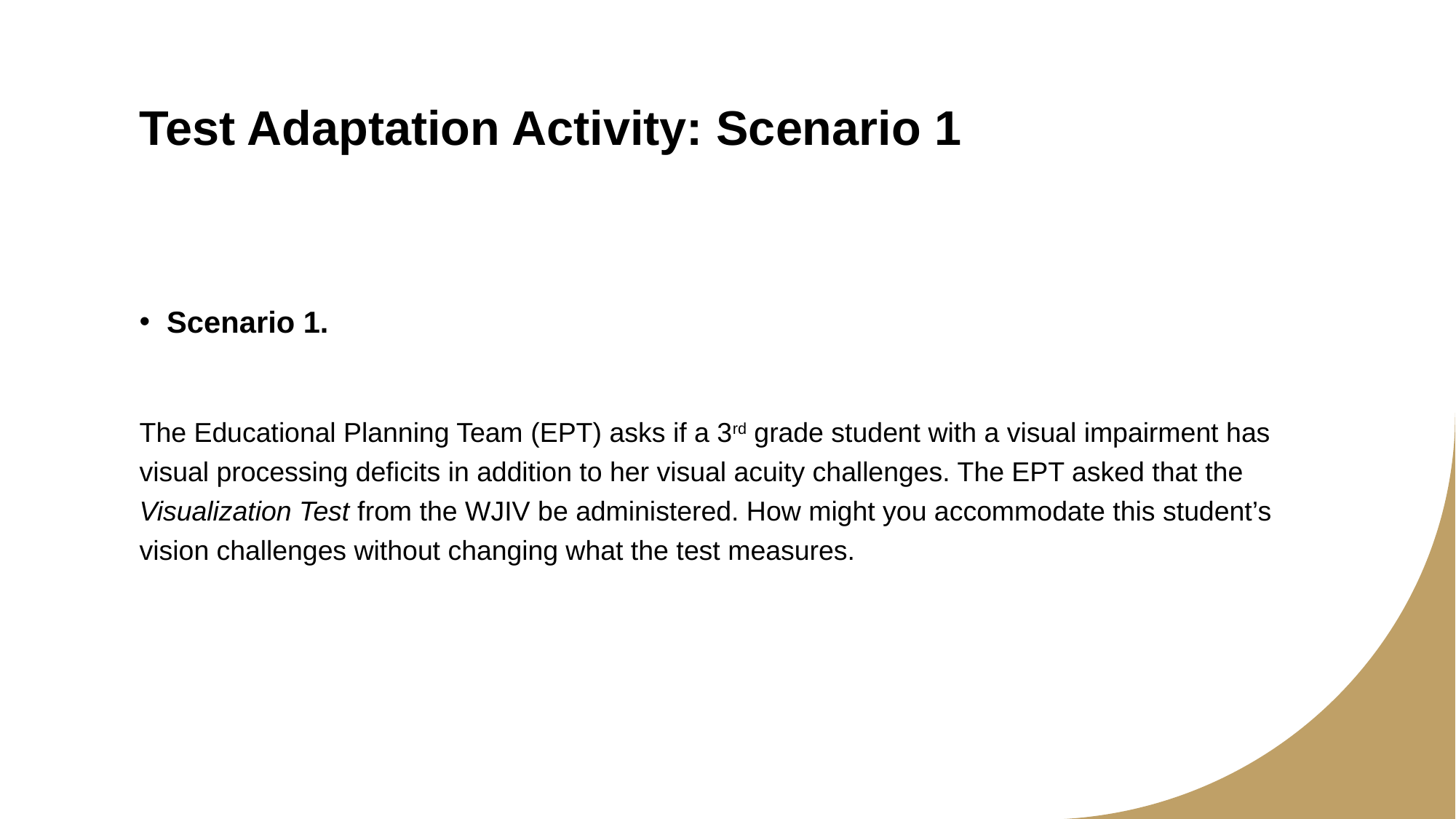

# Test Adaptation Activity: Scenario 1
Scenario 1.

The Educational Planning Team (EPT) asks if a 3rd grade student with a visual impairment has visual processing deficits in addition to her visual acuity challenges. The EPT asked that the Visualization Test from the WJIV be administered. How might you accommodate this student’s vision challenges without changing what the test measures.